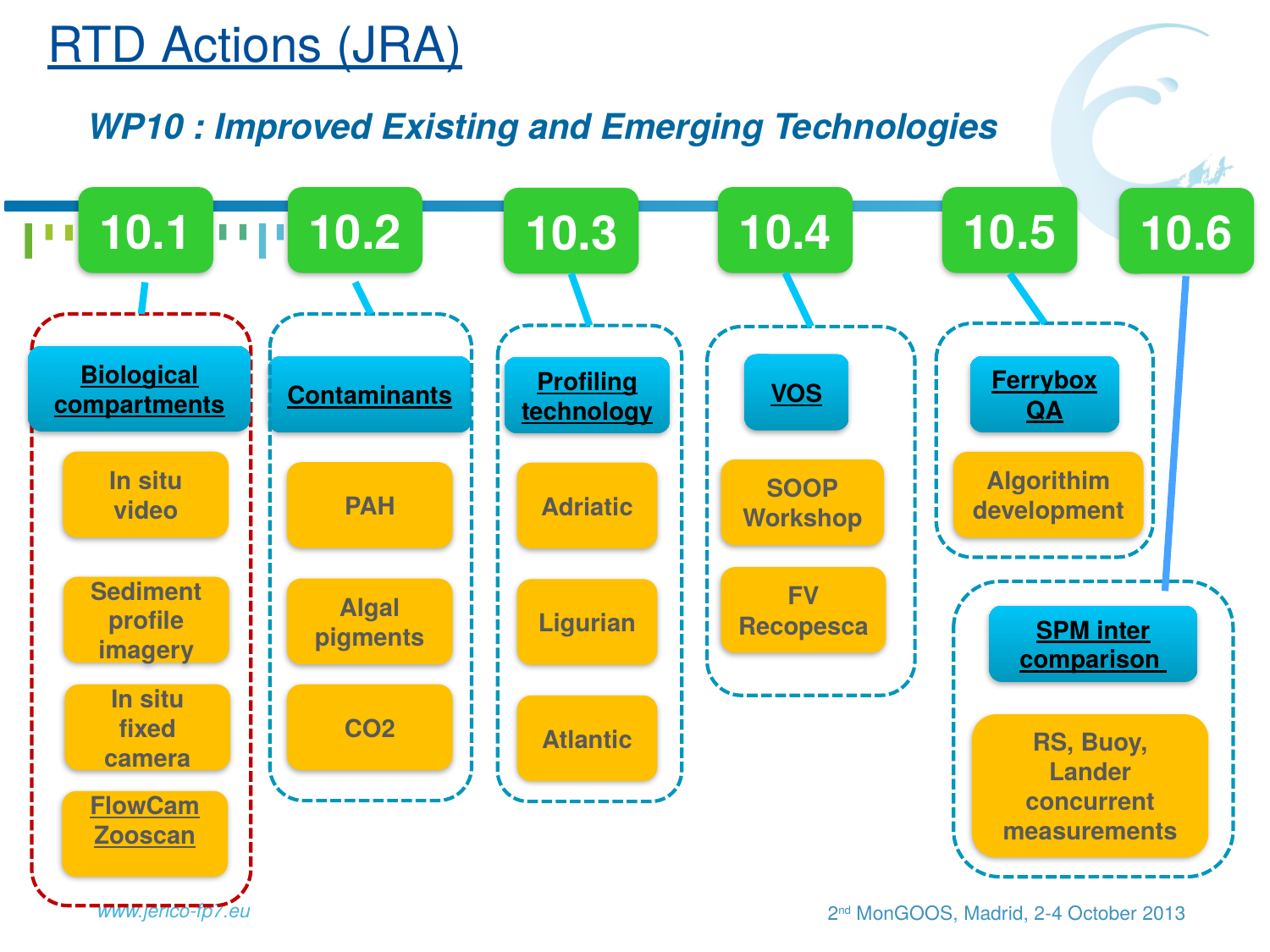

RTD Actions (JRA)
WP10 : Improved Existing and Emerging Technologies
10.2
10.1
10.4
10.5
10.3
10.6

Biological compartments
VOS
Ferrybox QA
Contaminants
Profiling technology
In situ video
Algorithim development
SOOP
Workshop
PAH
Adriatic
FV
Recopesca
Sediment profile imagery
Algal pigments
Ligurian

SPM inter
comparison
In situ fixed camera
CO2
Atlantic
RS, Buoy, Lander concurrent measurements
FlowCam
Zooscan

www.jerico-fp7.eu